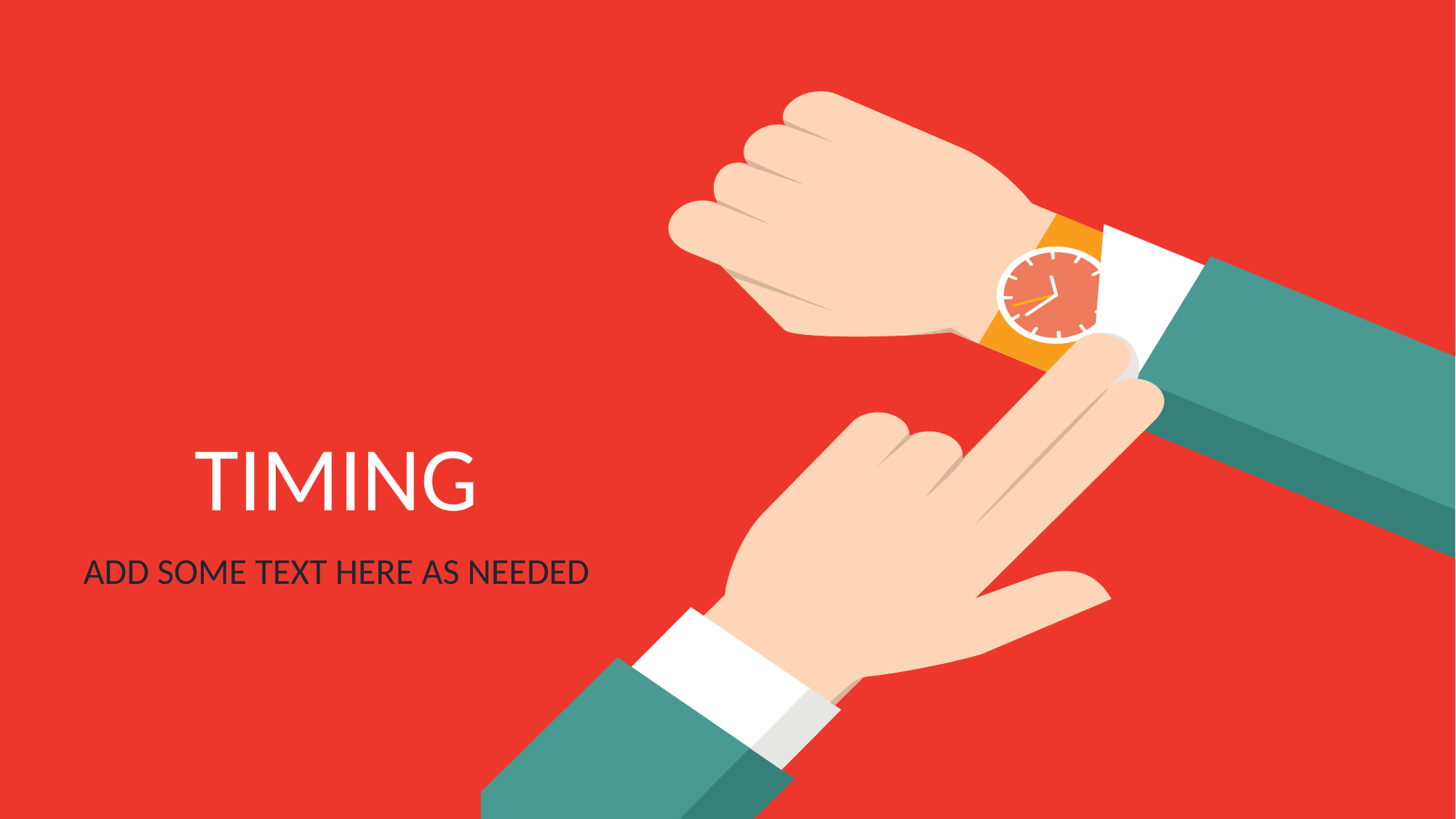

# Timing
Add some text here as needed